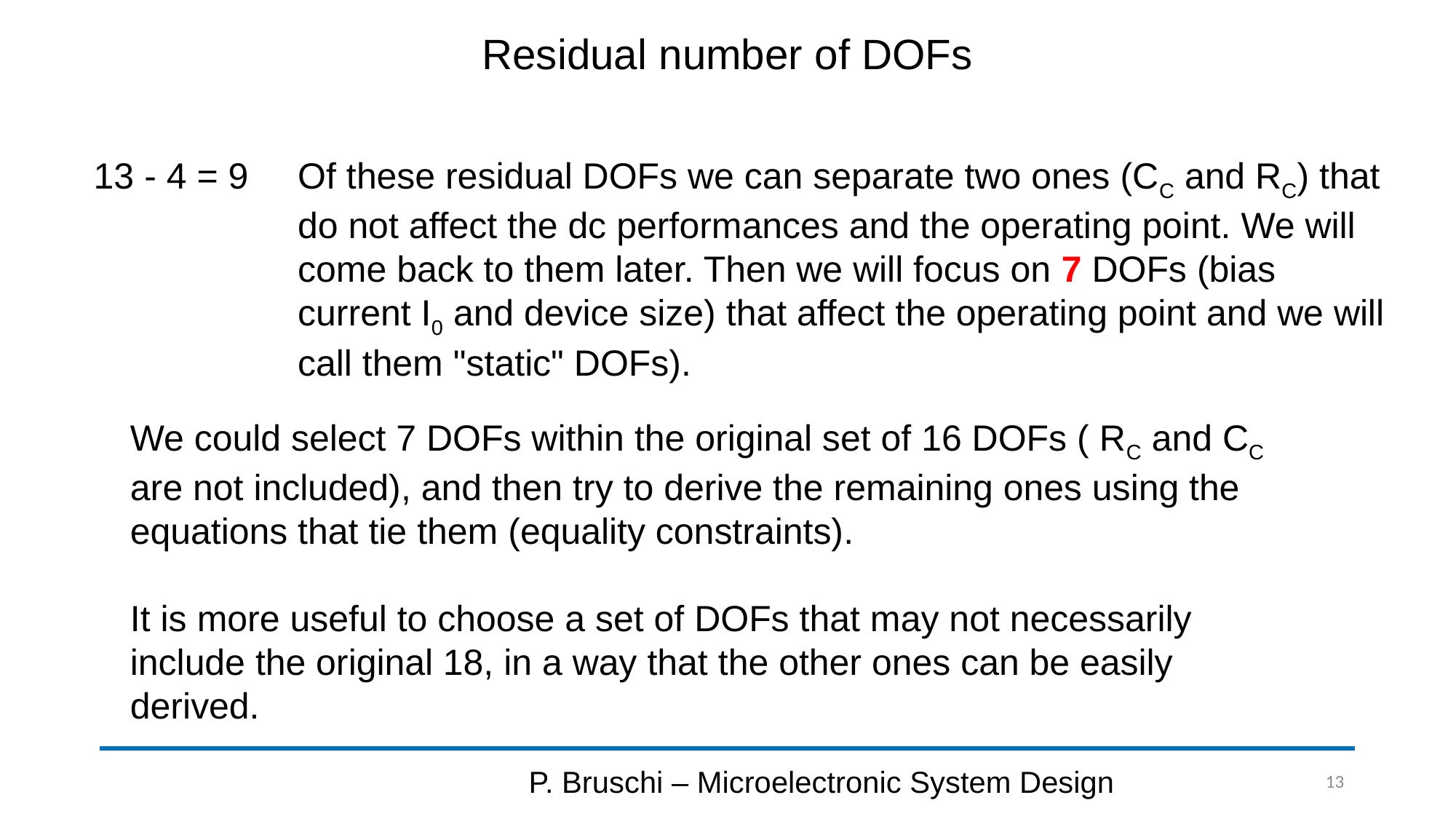

# Residual number of DOFs
13 - 4 = 9
Of these residual DOFs we can separate two ones (CC and RC) that do not affect the dc performances and the operating point. We will come back to them later. Then we will focus on 7 DOFs (bias current I0 and device size) that affect the operating point and we will call them "static" DOFs).
We could select 7 DOFs within the original set of 16 DOFs ( RC and CC are not included), and then try to derive the remaining ones using the equations that tie them (equality constraints).

It is more useful to choose a set of DOFs that may not necessarily include the original 18, in a way that the other ones can be easily derived.
P. Bruschi – Microelectronic System Design
13